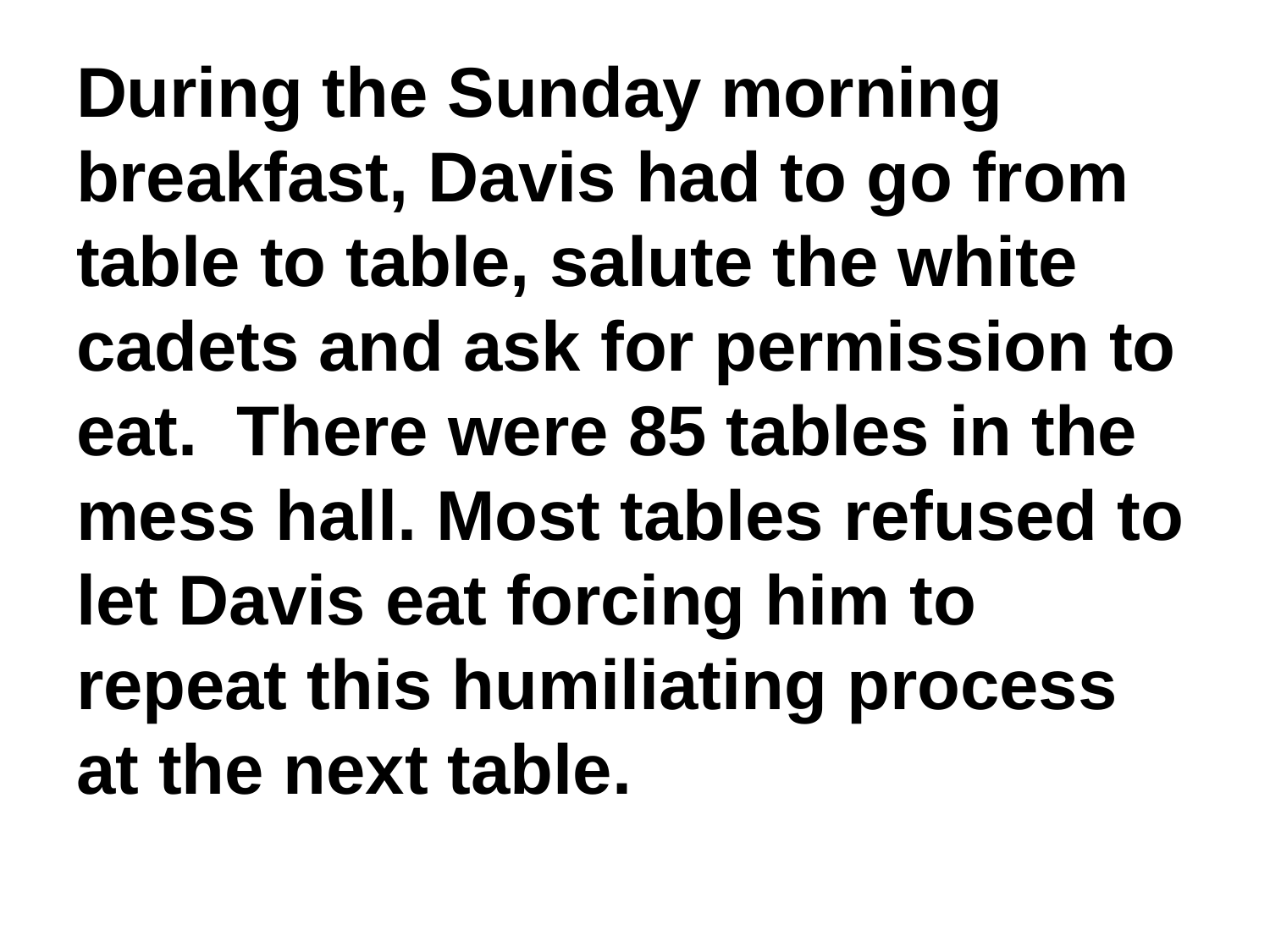

# During the Sunday morning breakfast, Davis had to go from table to table, salute the white cadets and ask for permission to eat.  There were 85 tables in the mess hall. Most tables refused to let Davis eat forcing him to repeat this humiliating process at the next table.